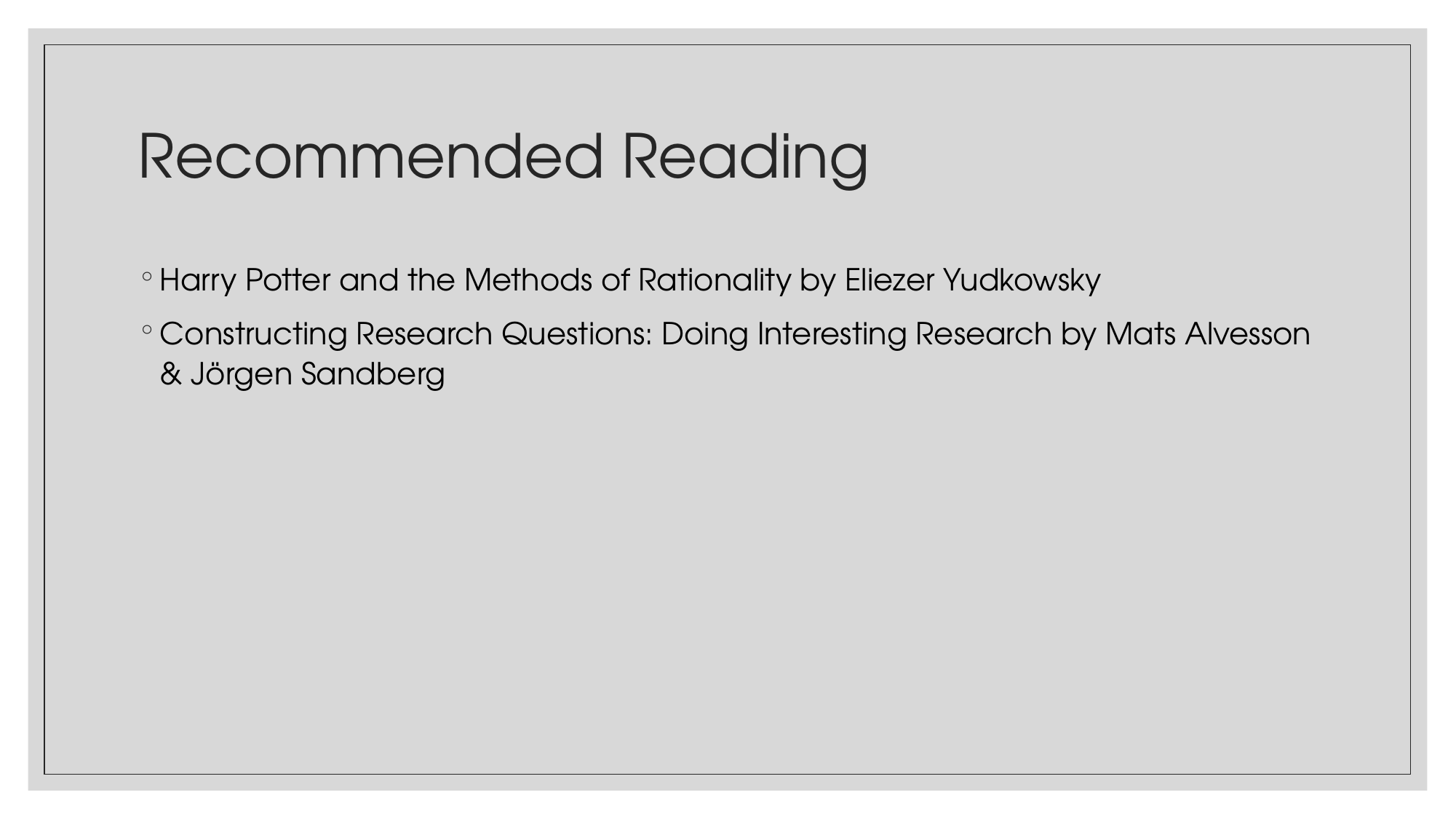

# Recommended Reading
Harry Potter and the Methods of Rationality by Eliezer Yudkowsky
Constructing Research Questions: Doing Interesting Research by Mats Alvesson & Jörgen Sandberg